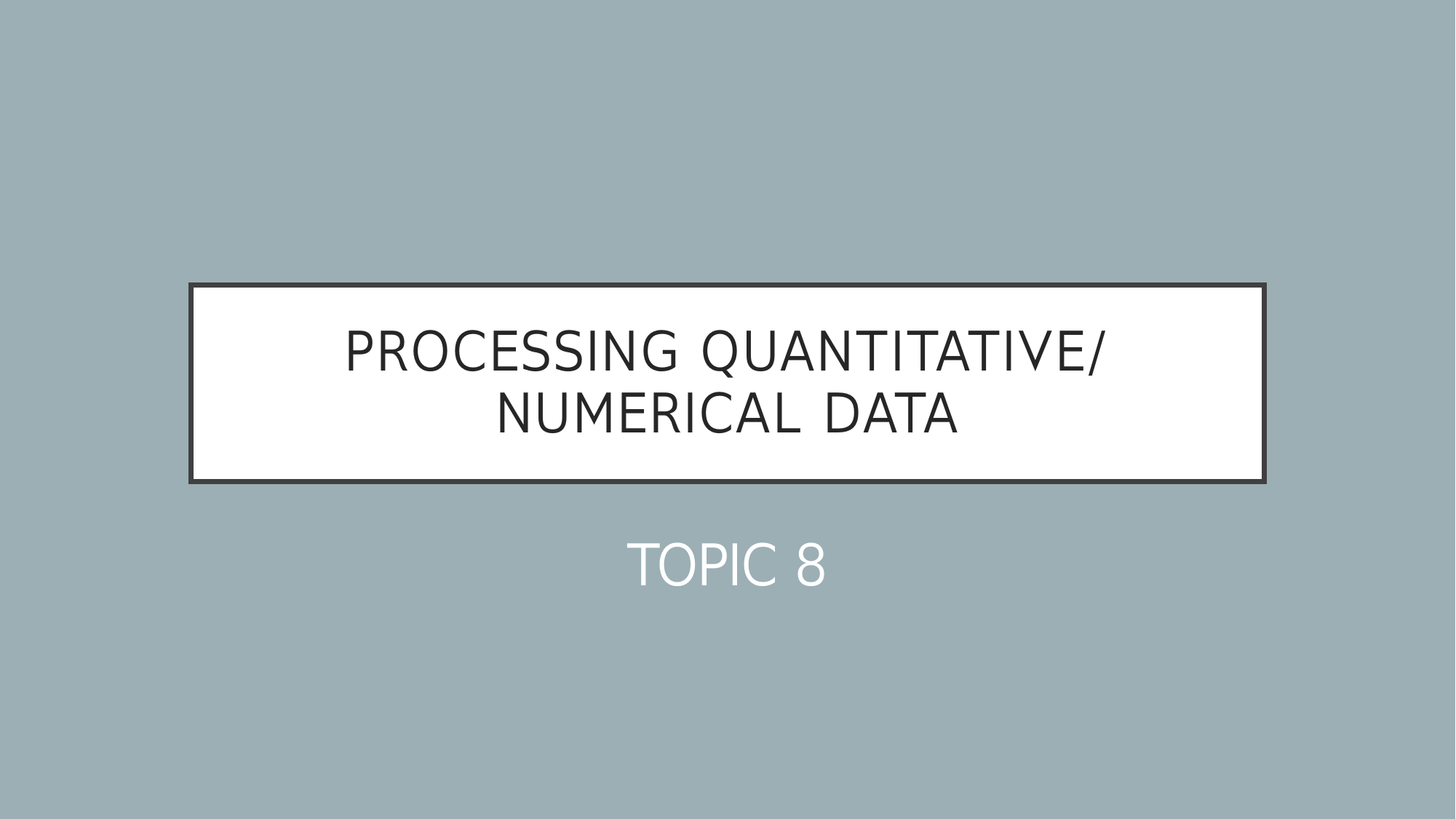

# Processing Quantitative/ Numerical data
TOPIC 8